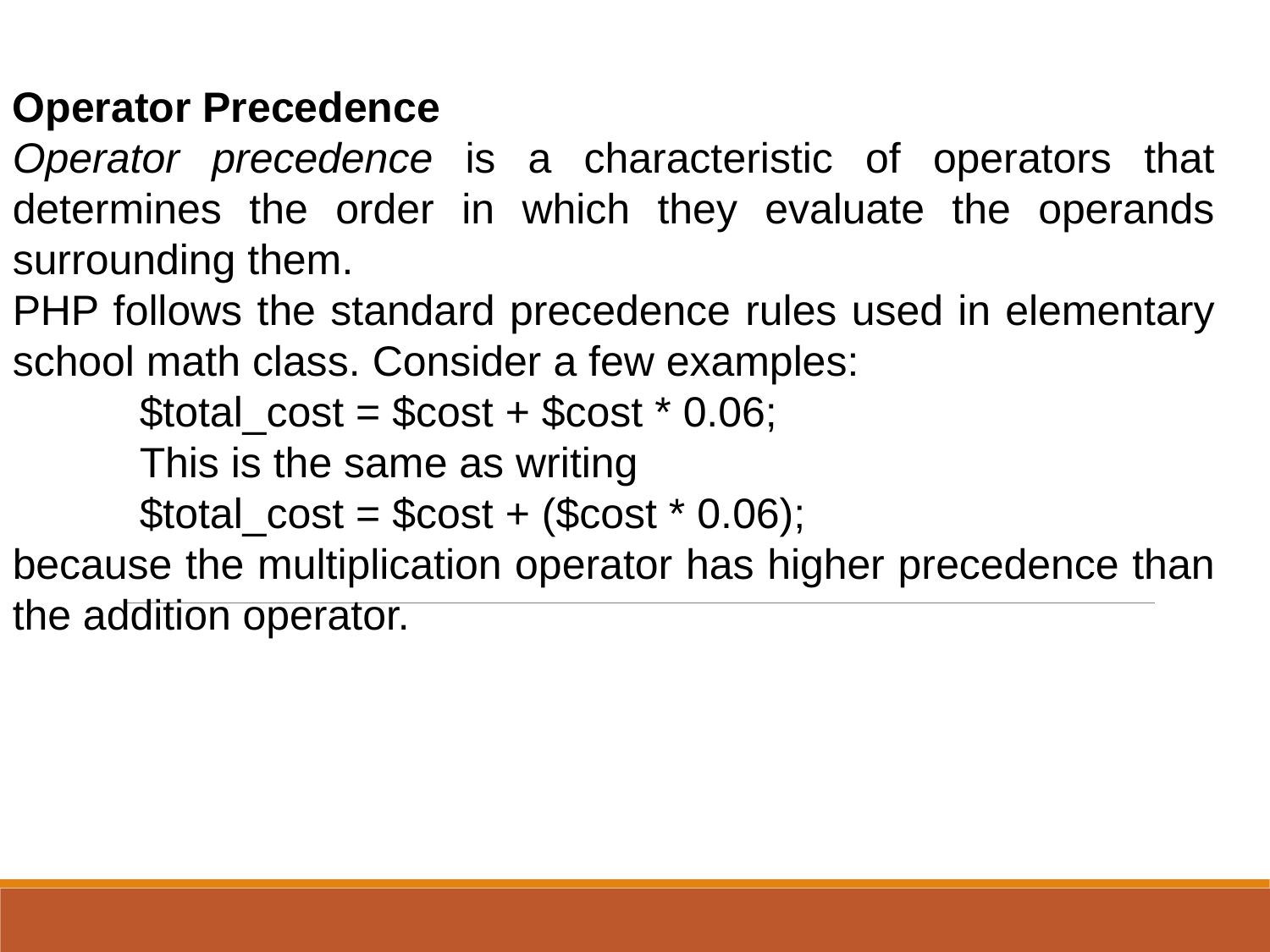

Operator Precedence
Operator precedence is a characteristic of operators that determines the order in which they evaluate the operands surrounding them.
PHP follows the standard precedence rules used in elementary school math class. Consider a few examples:
$total_cost = $cost + $cost * 0.06;
This is the same as writing
$total_cost = $cost + ($cost * 0.06);
because the multiplication operator has higher precedence than the addition operator.